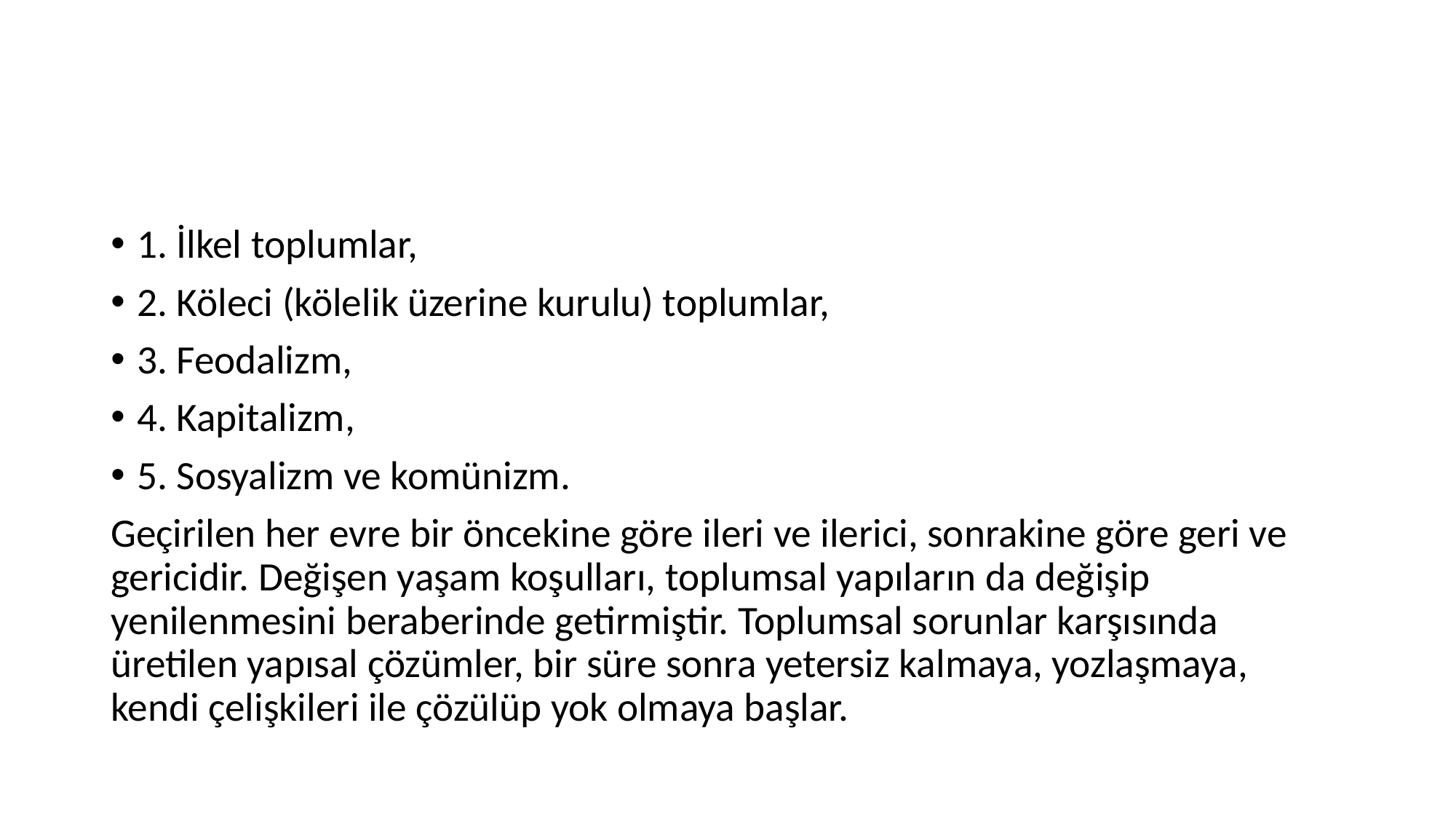

#
1. İlkel toplumlar,
2. Köleci (kölelik üzerine kurulu) toplumlar,
3. Feodalizm,
4. Kapitalizm,
5. Sosyalizm ve komünizm.
Geçirilen her evre bir öncekine göre ileri ve ilerici, sonrakine göre geri ve gericidir. Değişen yaşam koşulları, toplumsal yapıların da değişip yenilenmesini beraberinde getirmiştir. Toplumsal sorunlar karşısında üretilen yapısal çözümler, bir süre sonra yetersiz kalmaya, yozlaşmaya, kendi çelişkileri ile çözülüp yok olmaya başlar.